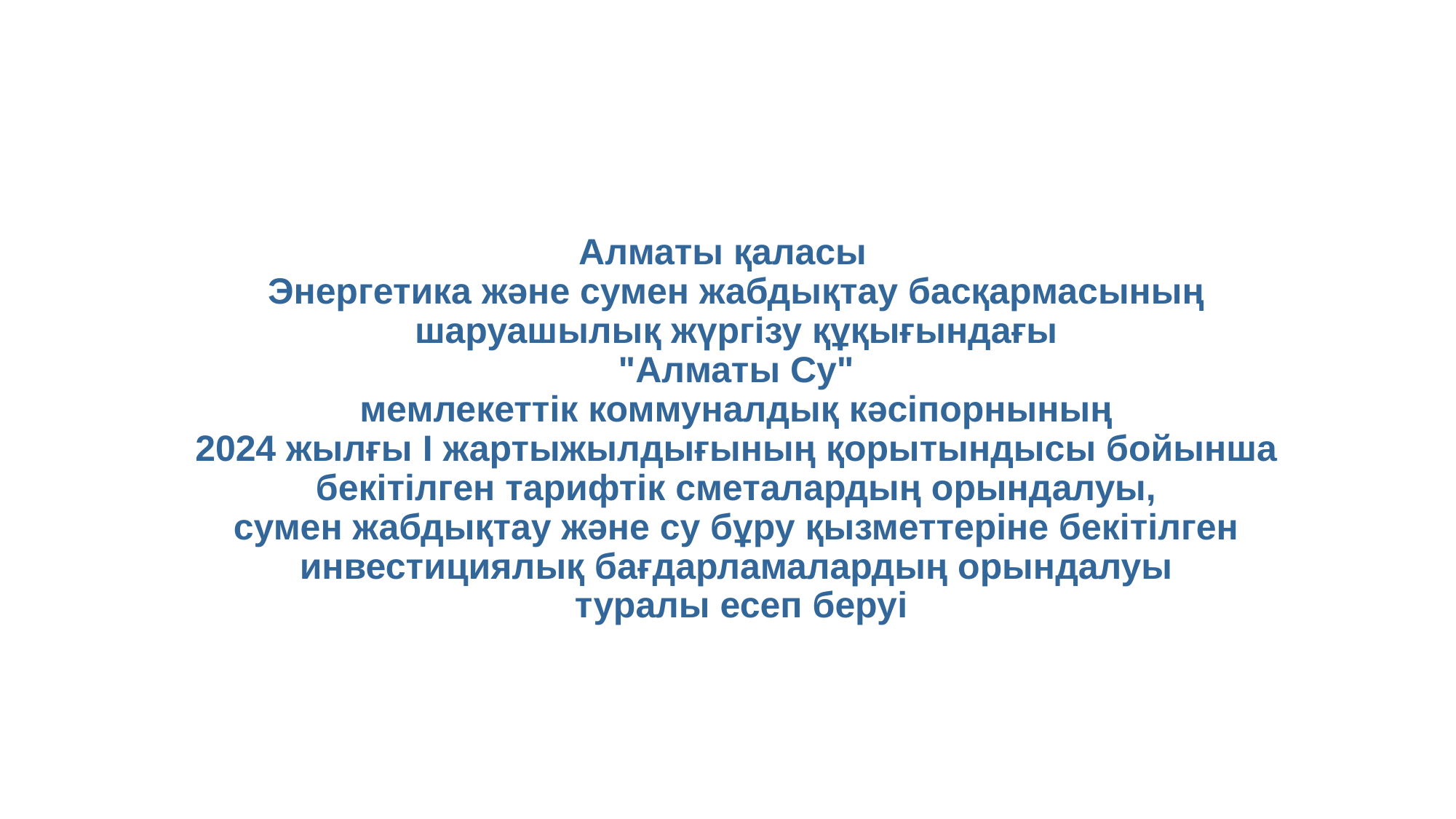

Алматы қаласы
Энергетика және сумен жабдықтау басқармасының
шаруашылық жүргізу құқығындағы
"Алматы Су"
мемлекеттік коммуналдық кәсіпорнының
2024 жылғы I жартыжылдығының қорытындысы бойынша
бекітілген тарифтік сметалардың орындалуы,
сумен жабдықтау және су бұру қызметтеріне бекітілген
инвестициялық бағдарламалардың орындалуы
туралы есеп беруі